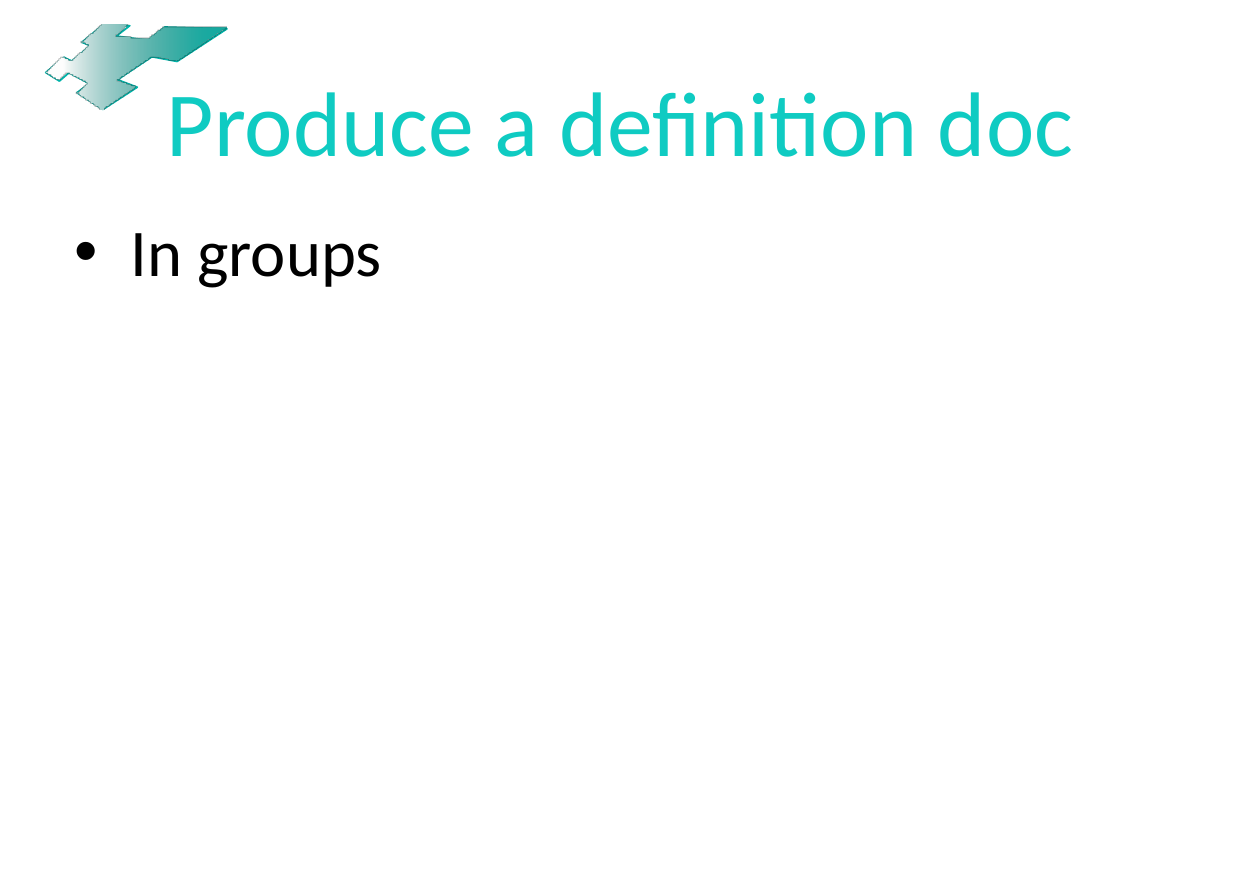

# Produce a definition doc
In groups